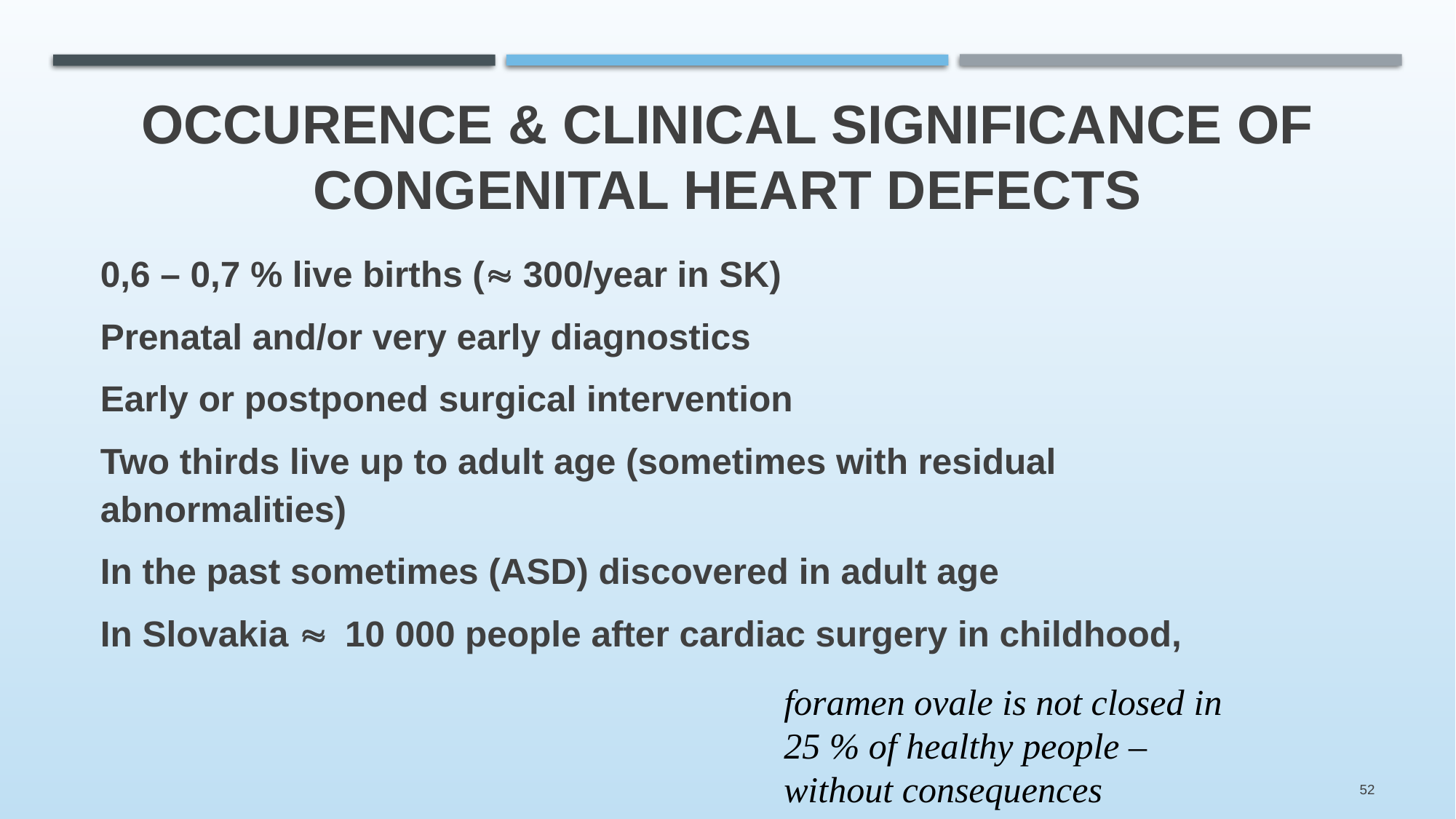

# Occurence & clinical significance of congenital heart defects
0,6 – 0,7 % live births (≈ 300/year in SK)
Prenatal and/or very early diagnostics
Early or postponed surgical intervention
Two thirds live up to adult age (sometimes with residual abnormalities)
In the past sometimes (ASD) discovered in adult age
In Slovakia ≈ 10 000 people after cardiac surgery in childhood,
foramen ovale is not closed in 25 % of healthy people – without consequences
52